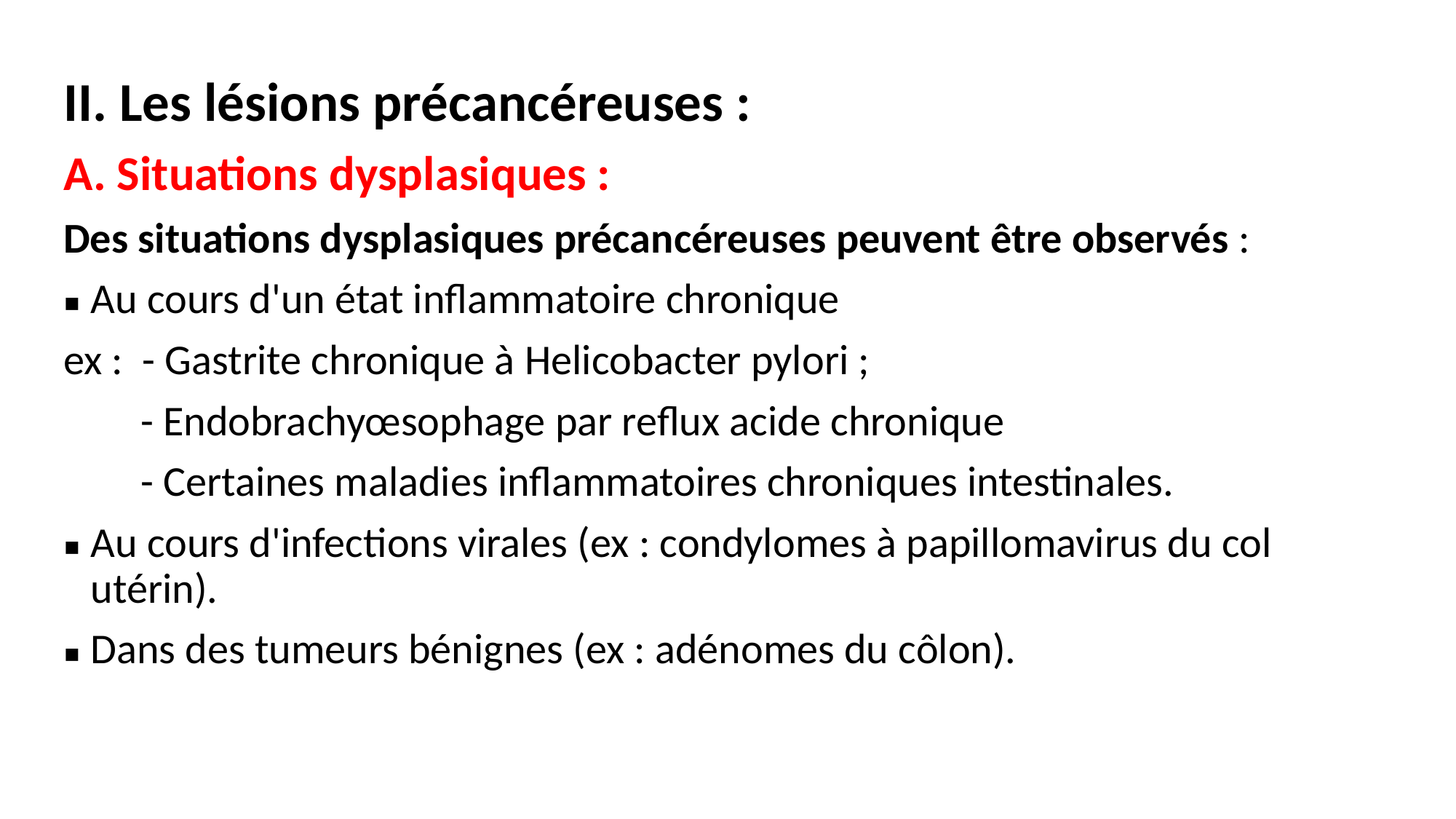

II. Les lésions précancéreuses :
A. Situations dysplasiques :
Des situations dysplasiques précancéreuses peuvent être observés :
Au cours d'un état inflammatoire chronique
ex :  - Gastrite chronique à Helicobacter pylori ;
        - Endobrachyœsophage par reflux acide chronique
        - Certaines maladies inflammatoires chroniques intestinales.
Au cours d'infections virales (ex : condylomes à papillomavirus du col utérin).
Dans des tumeurs bénignes (ex : adénomes du côlon).